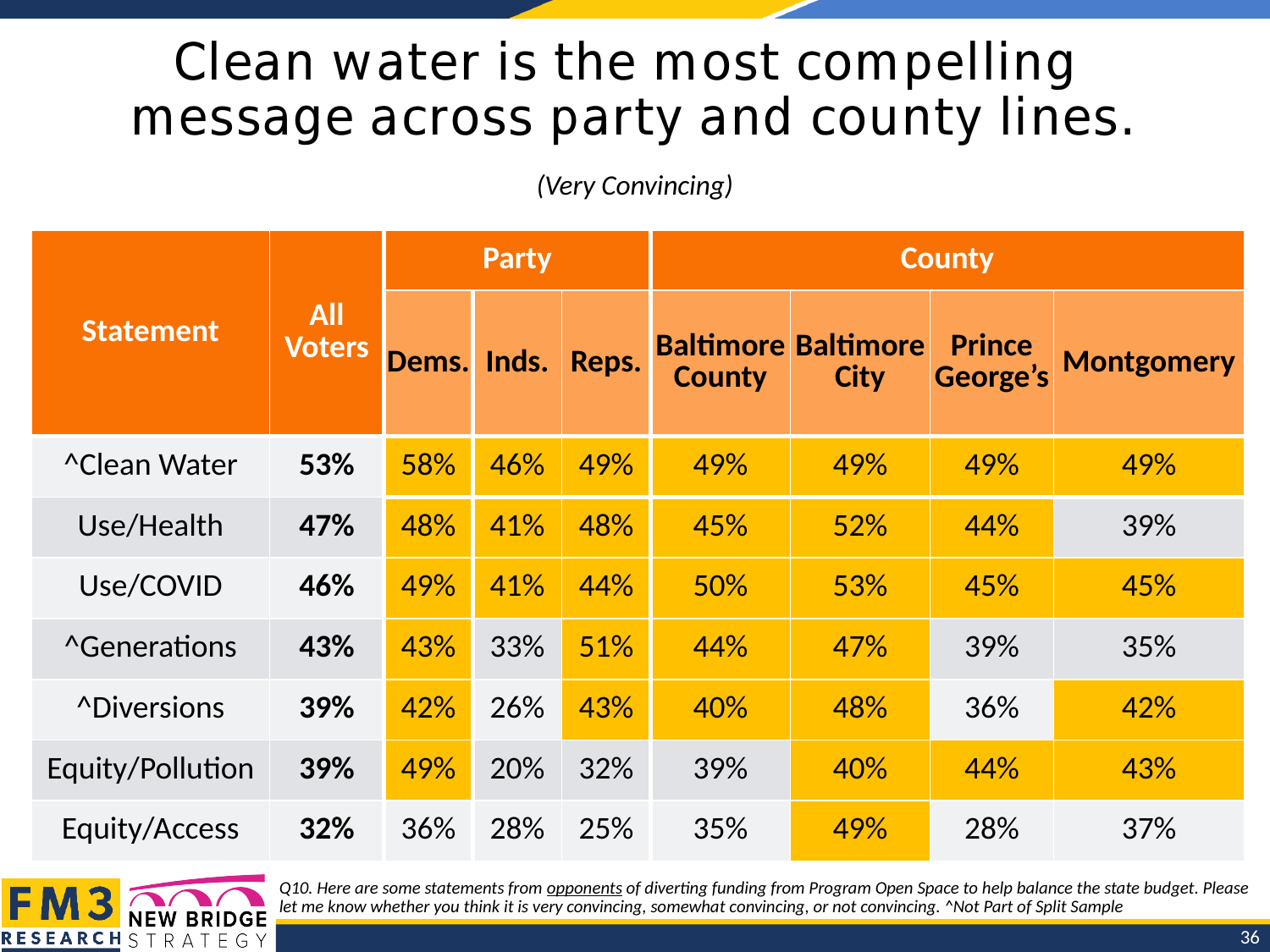

# Clean water is the most compelling message across party and county lines.
(Very Convincing)
| Statement | All Voters | Party |  |  | County |  |  |  |
| --- | --- | --- | --- | --- | --- | --- | --- | --- |
|  |  | Dems. | Inds. | Reps. | Baltimore County | Baltimore City | Prince George’s | Montgomery |
| ^Clean Water | 53% | 58% | 46% | 49% | 49% | 49% | 49% | 49% |
| Use/Health | 47% | 48% | 41% | 48% | 45% | 52% | 44% | 39% |
| Use/COVID | 46% | 49% | 41% | 44% | 50% | 53% | 45% | 45% |
| ^Generations | 43% | 43% | 33% | 51% | 44% | 47% | 39% | 35% |
| ^Diversions | 39% | 42% | 26% | 43% | 40% | 48% | 36% | 42% |
| Equity/Pollution | 39% | 49% | 20% | 32% | 39% | 40% | 44% | 43% |
| Equity/Access | 32% | 36% | 28% | 25% | 35% | 49% | 28% | 37% |
Q10. Here are some statements from opponents of diverting funding from Program Open Space to help balance the state budget. Please let me know whether you think it is very convincing, somewhat convincing, or not convincing. ^Not Part of Split Sample